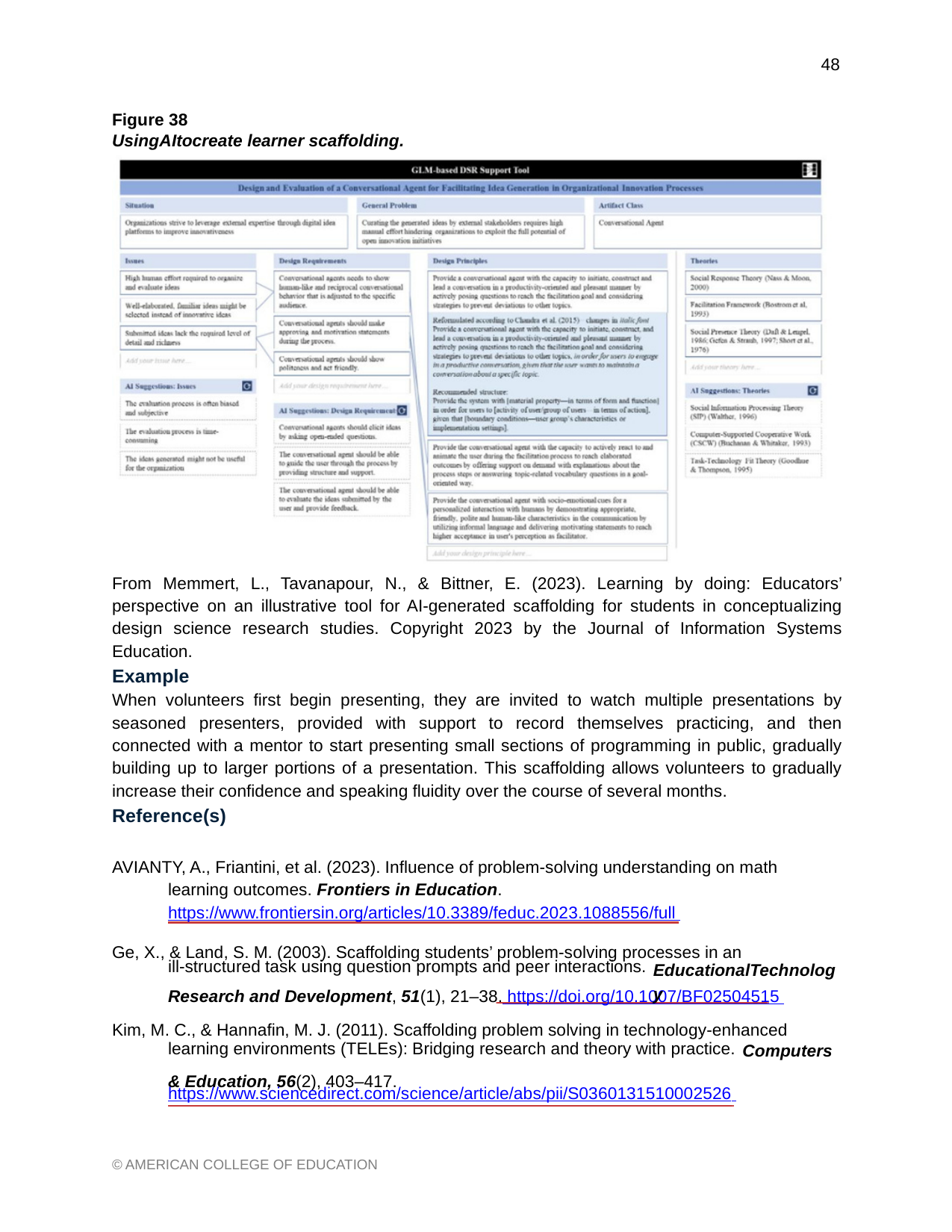

48
Figure 38
UsingAItocreate learner scaffolding.

From Memmert, L., Tavanapour, N., & Bittner, E. (2023). Learning by doing: Educators’ perspective on an illustrative tool for AI-generated scaffolding for students in conceptualizing design science research studies. Copyright 2023 by the Journal of Information Systems Education.
Example
When volunteers first begin presenting, they are invited to watch multiple presentations by seasoned presenters, provided with support to record themselves practicing, and then connected with a mentor to start presenting small sections of programming in public, gradually building up to larger portions of a presentation. This scaffolding allows volunteers to gradually increase their confidence and speaking fluidity over the course of several months.
Reference(s)
AVIANTY, A., Friantini, et al. (2023). Influence of problem-solving understanding on math
learning outcomes. Frontiers in Education. https://www.frontiersin.org/articles/10.3389/feduc.2023.1088556/full
Ge, X., & Land, S. M. (2003). Scaffolding students’ problem-solving processes in an

EducationalTechnology
ill-structured task using question prompts and peer interactions.
Research and Development, 51(1), 21–38. https://doi.org/10.1007/BF02504515

Kim, M. C., & Hannafin, M. J. (2011). Scaffolding problem solving in technology-enhanced
Computers
learning environments (TELEs): Bridging research and theory with practice.
& Education, 56(2), 403–417.
https://www.sciencedirect.com/science/article/abs/pii/S0360131510002526

© AMERICAN COLLEGE OF EDUCATION